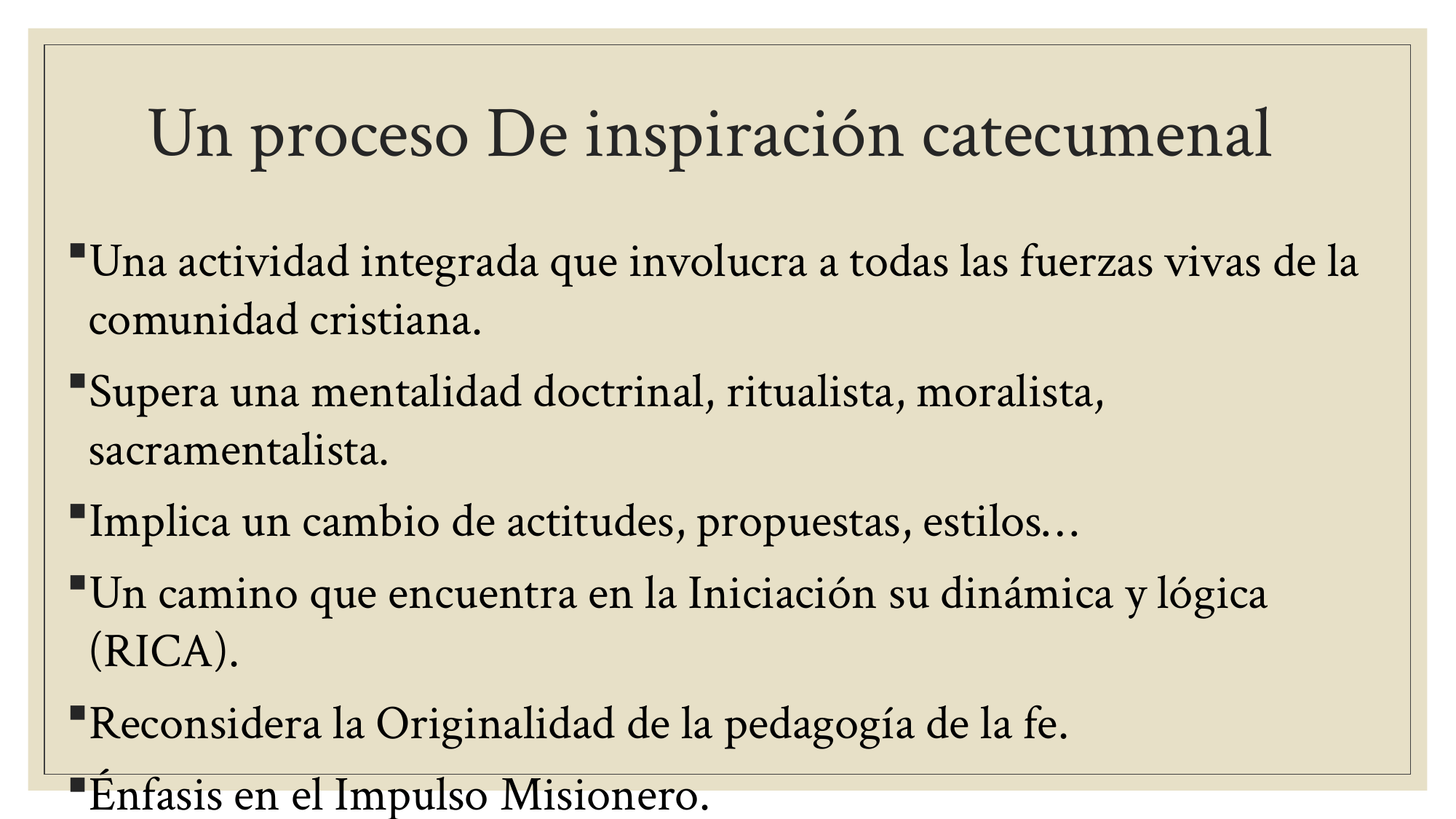

# Un proceso De inspiración catecumenal
Una actividad integrada que involucra a todas las fuerzas vivas de la comunidad cristiana.
Supera una mentalidad doctrinal, ritualista, moralista, sacramentalista.
Implica un cambio de actitudes, propuestas, estilos…
Un camino que encuentra en la Iniciación su dinámica y lógica (RICA).
Reconsidera la Originalidad de la pedagogía de la fe.
Énfasis en el Impulso Misionero.